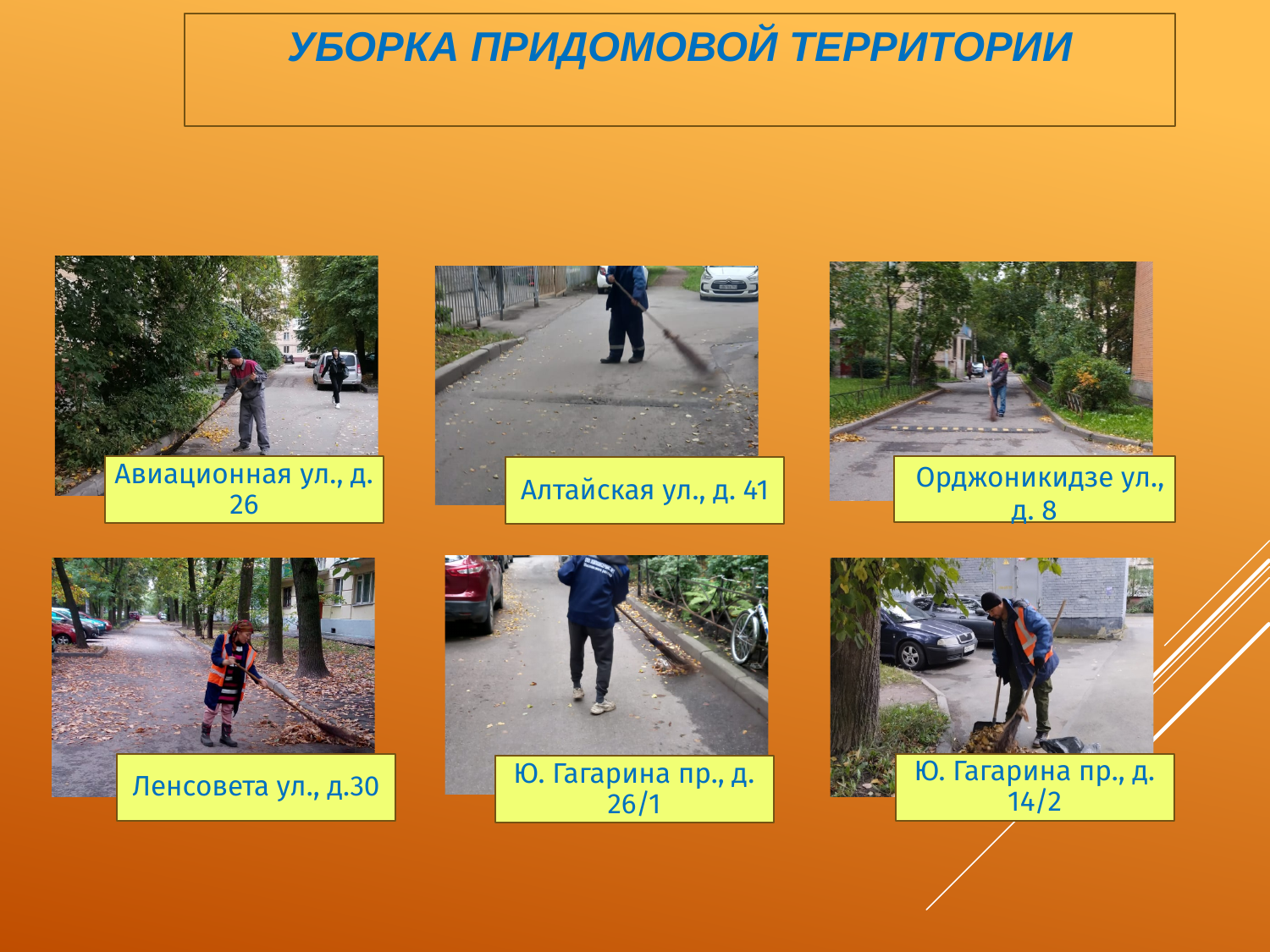

# Уборка придомовой территории
Авиационная ул., д. 26
Алтайская ул., д. 41
 Орджоникидзе ул., д. 8
Ленсовета ул., д.30
Ю. Гагарина пр., д. 26/1
Ю. Гагарина пр., д. 14/2